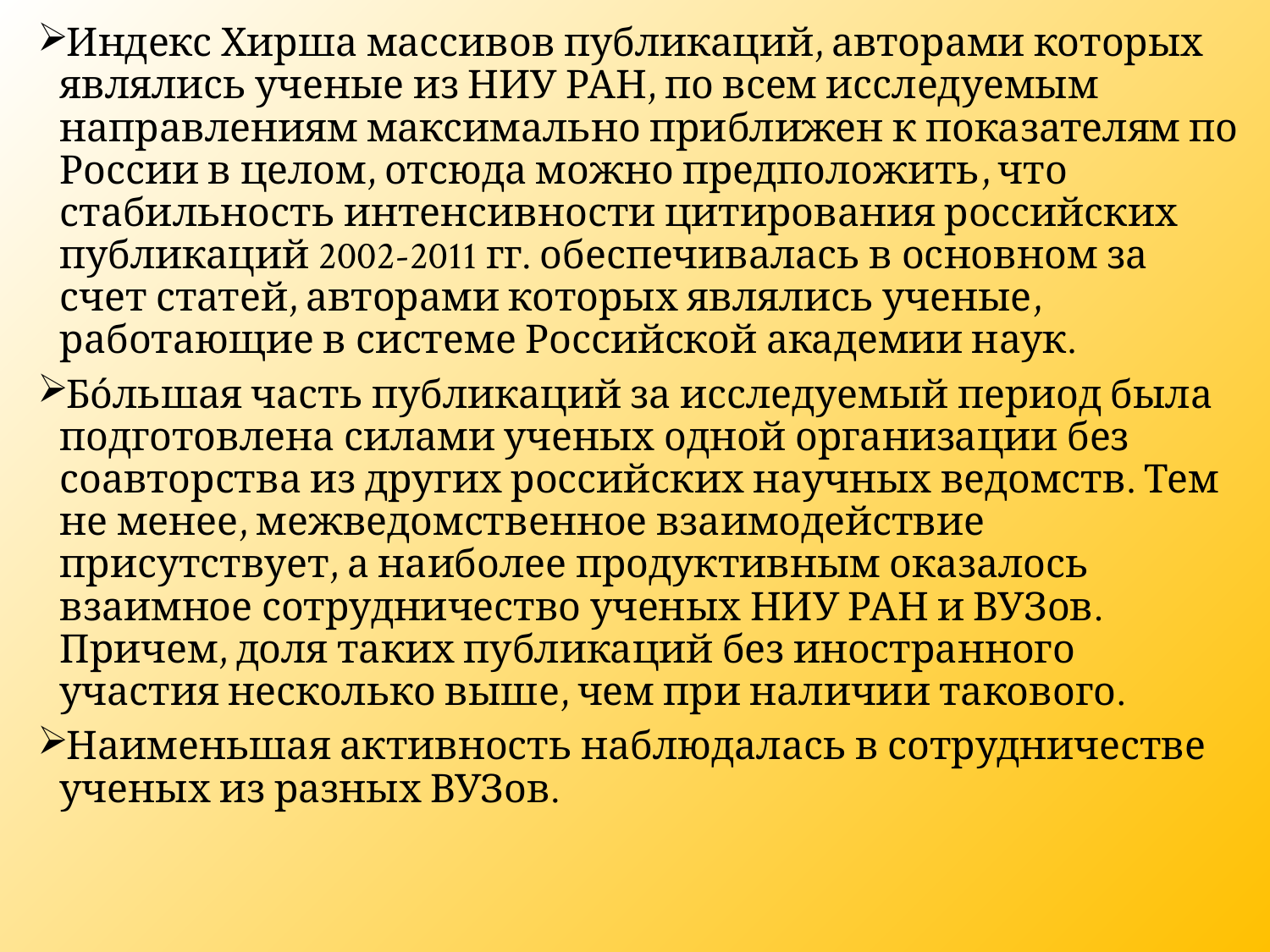

Индекс Хирша массивов публикаций, авторами которых являлись ученые из НИУ РАН, по всем исследуемым направлениям максимально приближен к показателям по России в целом, отсюда можно предположить, что стабильность интенсивности цитирования российских публикаций 2002-2011 гг. обеспечивалась в основном за счет статей, авторами которых являлись ученые, работающие в системе Российской академии наук.
Бо́льшая часть публикаций за исследуемый период была подготовлена силами ученых одной организации без соавторства из других российских научных ведомств. Тем не менее, межведомственное взаимодействие присутствует, а наиболее продуктивным оказалось взаимное сотрудничество ученых НИУ РАН и ВУЗов. Причем, доля таких публикаций без иностранного участия несколько выше, чем при наличии такового.
Наименьшая активность наблюдалась в сотрудничестве ученых из разных ВУЗов.